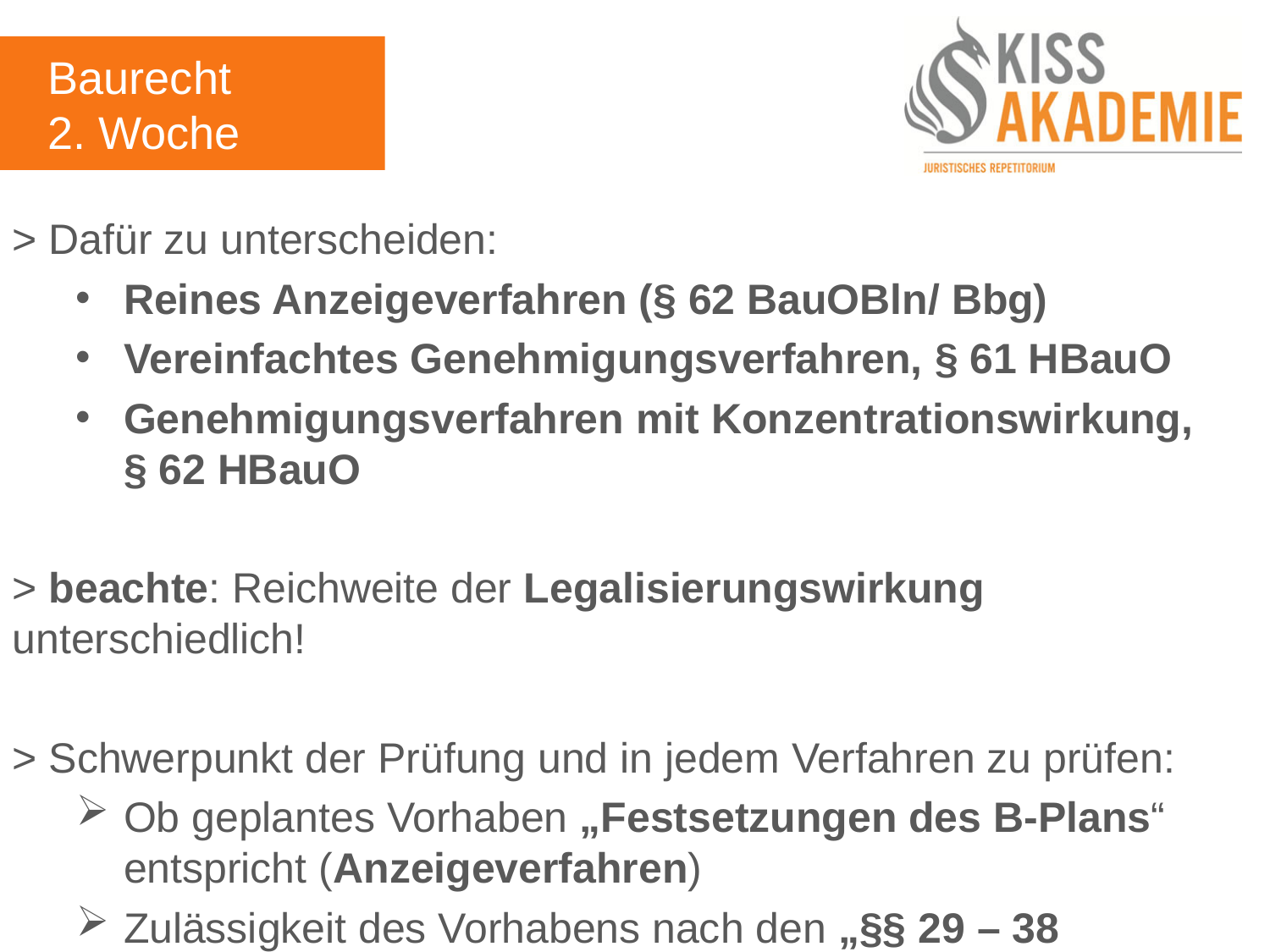

Baurecht
2. Woche
> Dafür zu unterscheiden:
Reines Anzeigeverfahren (§ 62 BauOBln/ Bbg)
Vereinfachtes Genehmigungsverfahren, § 61 HBauO
Genehmigungsverfahren mit Konzentrationswirkung, § 62 HBauO

> beachte: Reichweite der Legalisierungswirkung unterschiedlich!

> Schwerpunkt der Prüfung und in jedem Verfahren zu prüfen:
Ob geplantes Vorhaben „Festsetzungen des B-Plans“ entspricht (Anzeigeverfahren)
Zulässigkeit des Vorhabens nach den „§§ 29 – 38 BauGB“ (Vereinfachtes Verfahren)